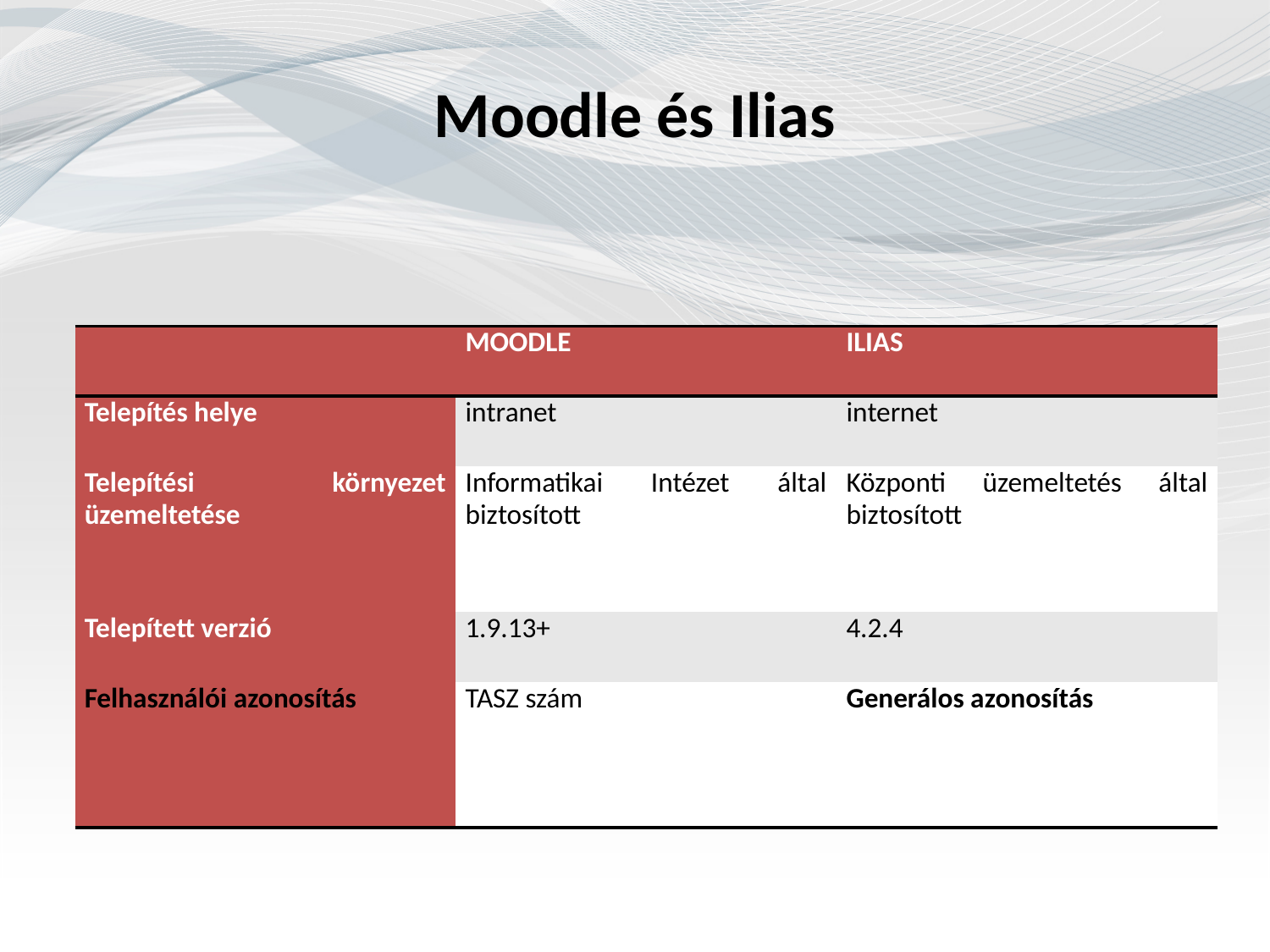

# Moodle és Ilias
|  | MOODLE | ILIAS |
| --- | --- | --- |
| Telepítés helye | intranet | internet |
| Telepítési környezet üzemeltetése | Informatikai Intézet által biztosított | Központi üzemeltetés által biztosított |
| Telepített verzió | 1.9.13+ | 4.2.4 |
| Felhasználói azonosítás | TASZ szám | Generálos azonosítás |